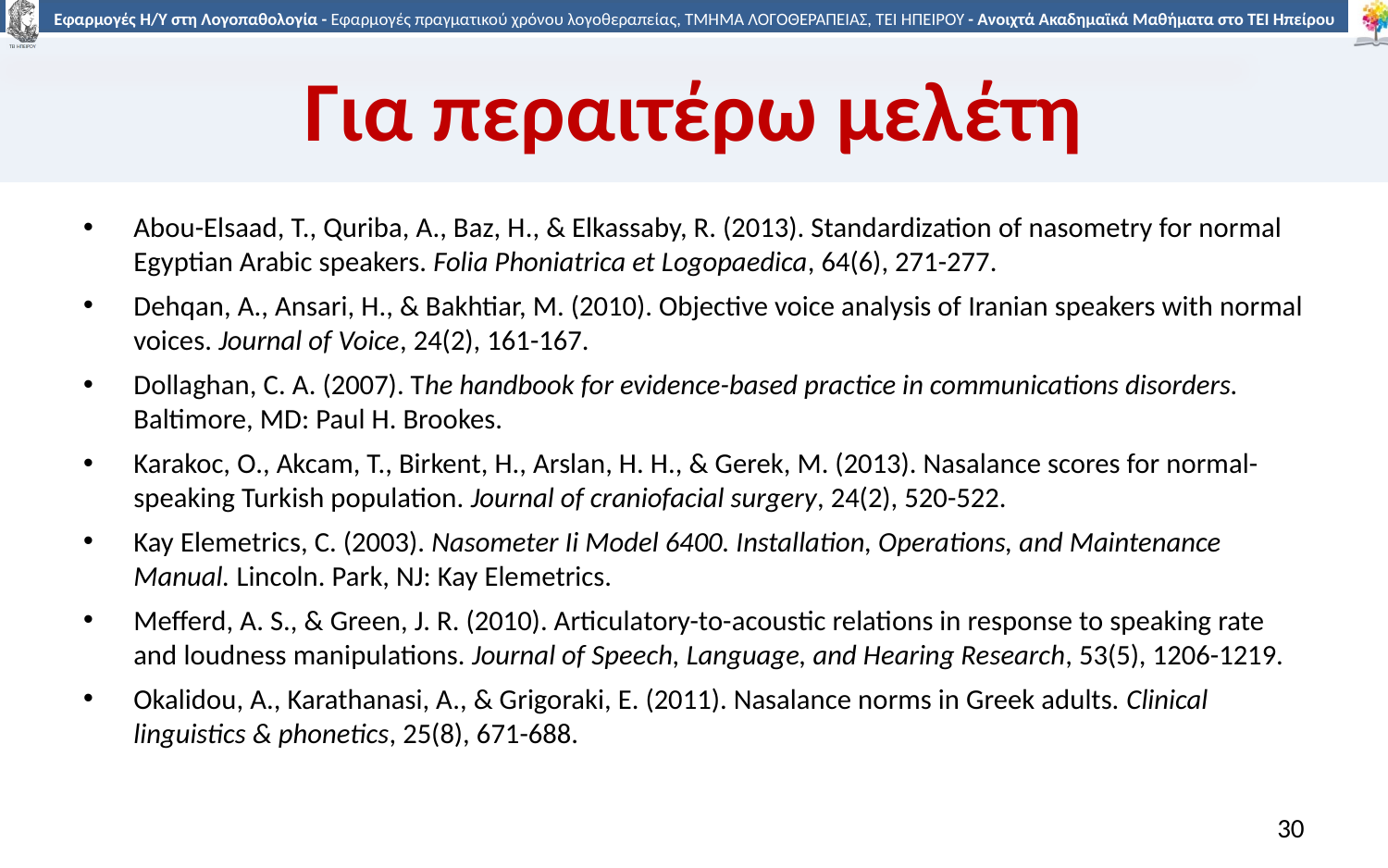

# Για περαιτέρω μελέτη
Abou-Elsaad, T., Quriba, A., Baz, H., & Elkassaby, R. (2013). Standardization of nasometry for normal Egyptian Arabic speakers. Folia Phoniatrica et Logopaedica, 64(6), 271-277.
Dehqan, A., Ansari, H., & Bakhtiar, M. (2010). Objective voice analysis of Iranian speakers with normal voices. Journal of Voice, 24(2), 161-167.
Dollaghan, C. A. (2007). The handbook for evidence-based practice in communications disorders. Baltimore, MD: Paul H. Brookes.
Karakoc, O., Akcam, T., Birkent, H., Arslan, H. H., & Gerek, M. (2013). Nasalance scores for normal-speaking Turkish population. Journal of craniofacial surgery, 24(2), 520-522.
Kay Elemetrics, C. (2003). Nasometer Ii Model 6400. Installation, Operations, and Maintenance Manual. Lincoln. Park, NJ: Kay Elemetrics.
Mefferd, A. S., & Green, J. R. (2010). Articulatory-to-acoustic relations in response to speaking rate and loudness manipulations. Journal of Speech, Language, and Hearing Research, 53(5), 1206-1219.
Okalidou, A., Karathanasi, A., & Grigoraki, E. (2011). Nasalance norms in Greek adults. Clinical linguistics & phonetics, 25(8), 671-688.

30